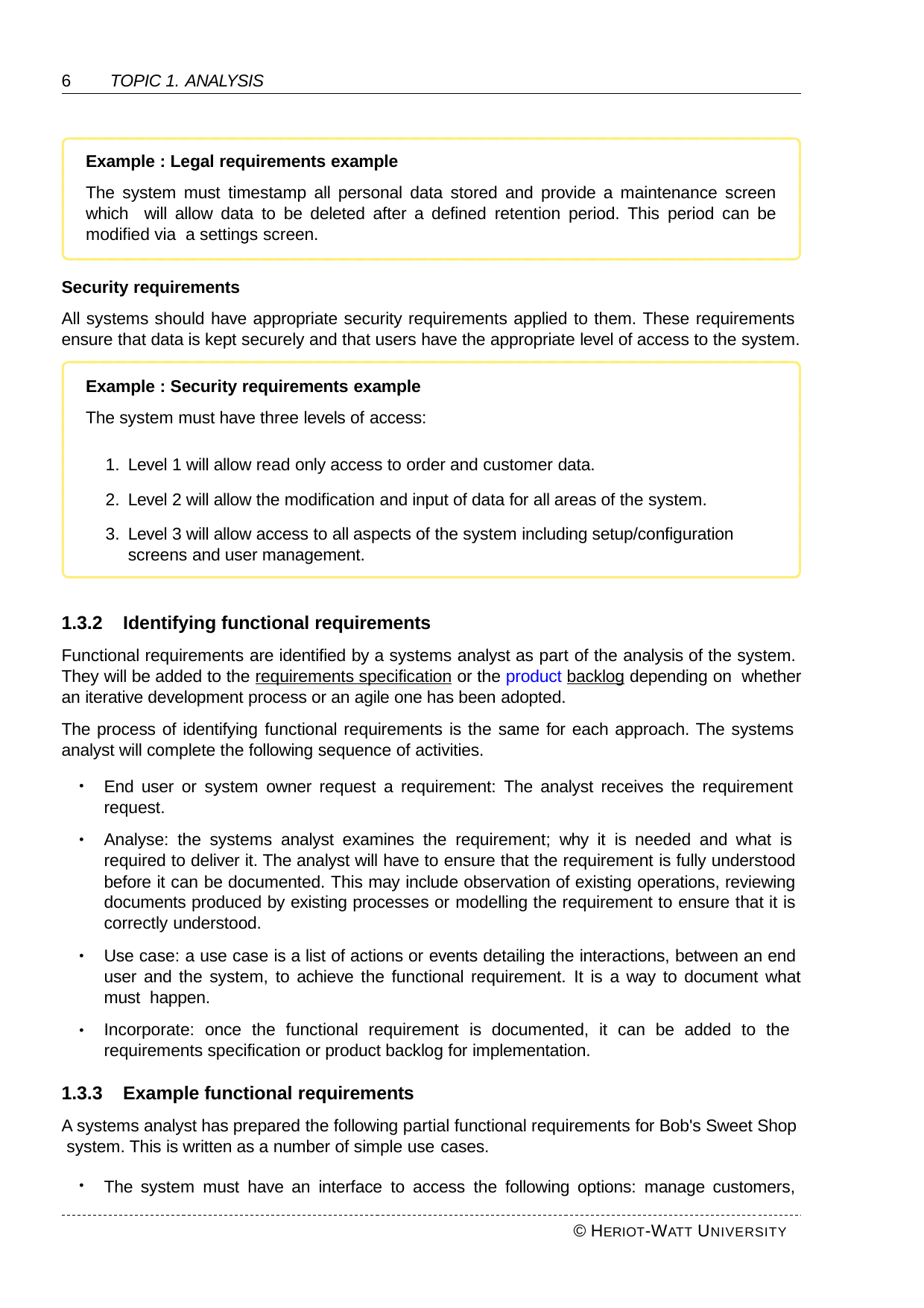

6
TOPIC 1. ANALYSIS

Example : Legal requirements example
The system must timestamp all personal data stored and provide a maintenance screen which  will allow data to be deleted after a defined retention period. This period can be modified via  a settings screen.

Security requirements
All systems should have appropriate security requirements applied to them. These requirements  ensure that data is kept securely and that users have the appropriate level of access to the system.

Example : Security requirements example
The system must have three levels of access:

Level 1 will allow read only access to order and customer data.
Level 2 will allow the modification and input of data for all areas of the system.
Level 3 will allow access to all aspects of the system including setup/configuration  screens and user management.

1.3.2	Identifying functional requirements
Functional requirements are identified by a systems analyst as part of the analysis of the system.  They will be added to the requirements specification or the product backlog depending on  whether an iterative development process or an agile one has been adopted.
The process of identifying functional requirements is the same for each approach. The systems  analyst will complete the following sequence of activities.

End user or system owner request a requirement: The analyst receives the requirement  request.
Analyse: the systems analyst examines the requirement; why it is needed and what is  required to deliver it. The analyst will have to ensure that the requirement is fully understood  before it can be documented. This may include observation of existing operations, reviewing  documents produced by existing processes or modelling the requirement to ensure that it is  correctly understood.
Use case: a use case is a list of actions or events detailing the interactions, between an end  user and the system, to achieve the functional requirement. It is a way to document what must  happen.
Incorporate: once the functional requirement is documented, it can be added to the  requirements specification or product backlog for implementation.
•
•
•
•
1.3.3	Example functional requirements
A systems analyst has prepared the following partial functional requirements for Bob's Sweet Shop  system. This is written as a number of simple use cases.
The system must have an interface to access the following options: manage customers,
•

© HERIOT-WATT UNIVERSITY